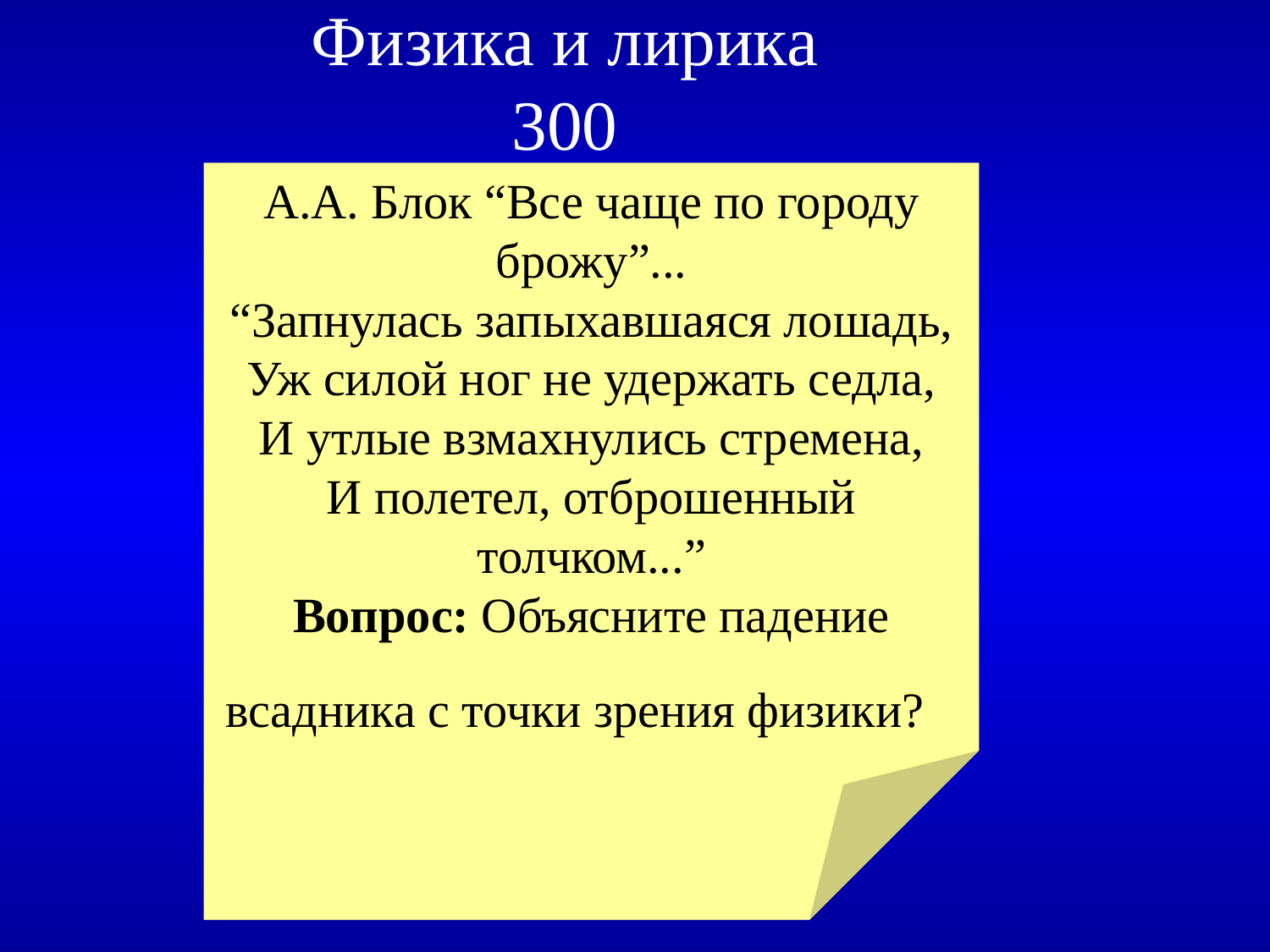

# Физика и лирика 300
А.А. Блок “Все чаще по городу брожу”...
“Запнулась запыхавшаяся лошадь,
Уж силой ног не удержать седла,
И утлые взмахнулись стремена,
И полетел, отброшенный толчком...”
Вопрос: Объясните падение всадника с точки зрения физики?